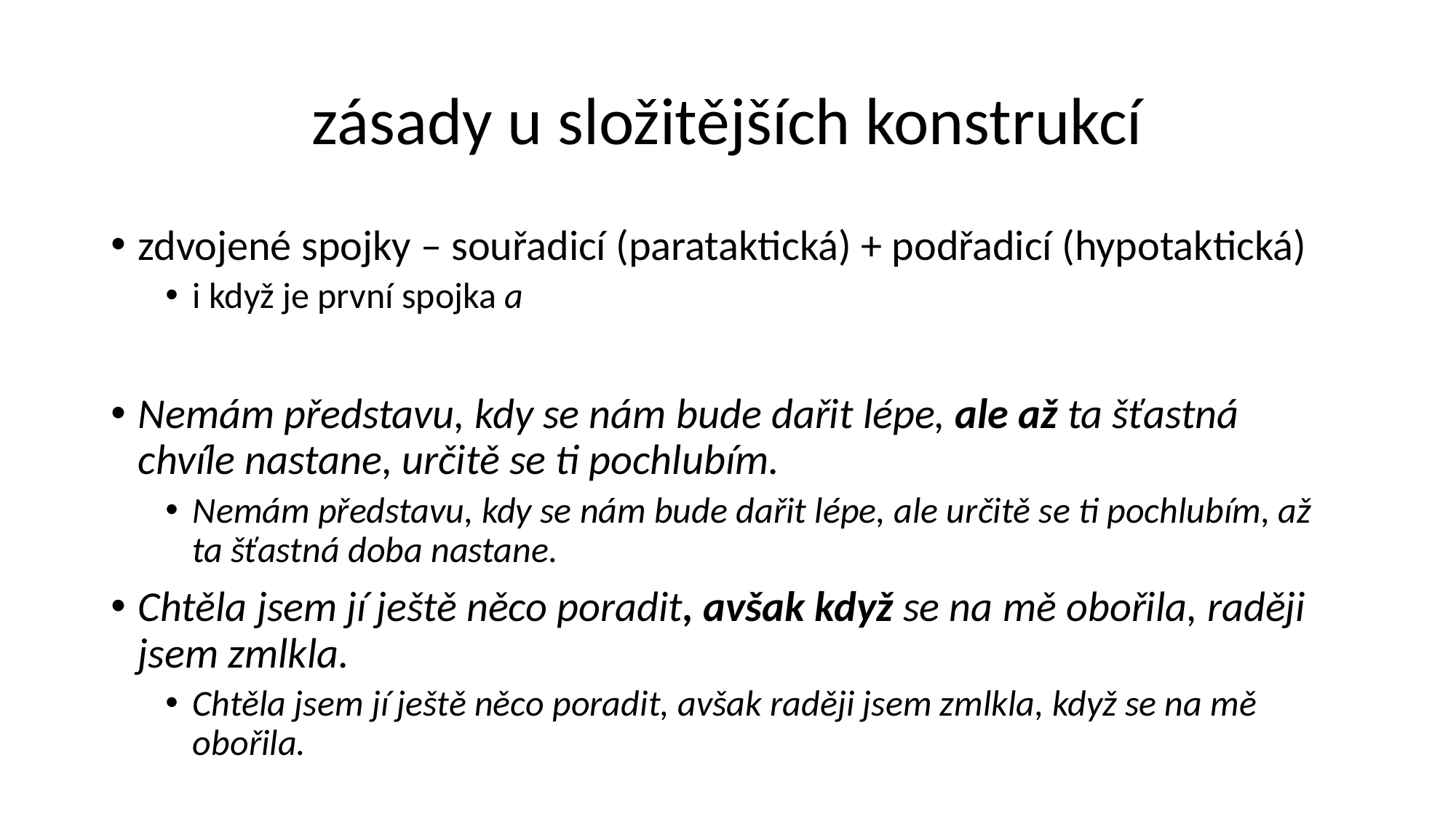

# zásady u složitějších konstrukcí
zdvojené spojky – souřadicí (parataktická) + podřadicí (hypotaktická)
i když je první spojka a

Nemám představu, kdy se nám bude dařit lépe, ale až ta šťastná chvíle nastane, určitě se ti pochlubím.
Nemám představu, kdy se nám bude dařit lépe, ale určitě se ti pochlubím, až ta šťastná doba nastane.
Chtěla jsem jí ještě něco poradit, avšak když se na mě obořila, raději jsem zmlkla.
Chtěla jsem jí ještě něco poradit, avšak raději jsem zmlkla, když se na mě obořila.